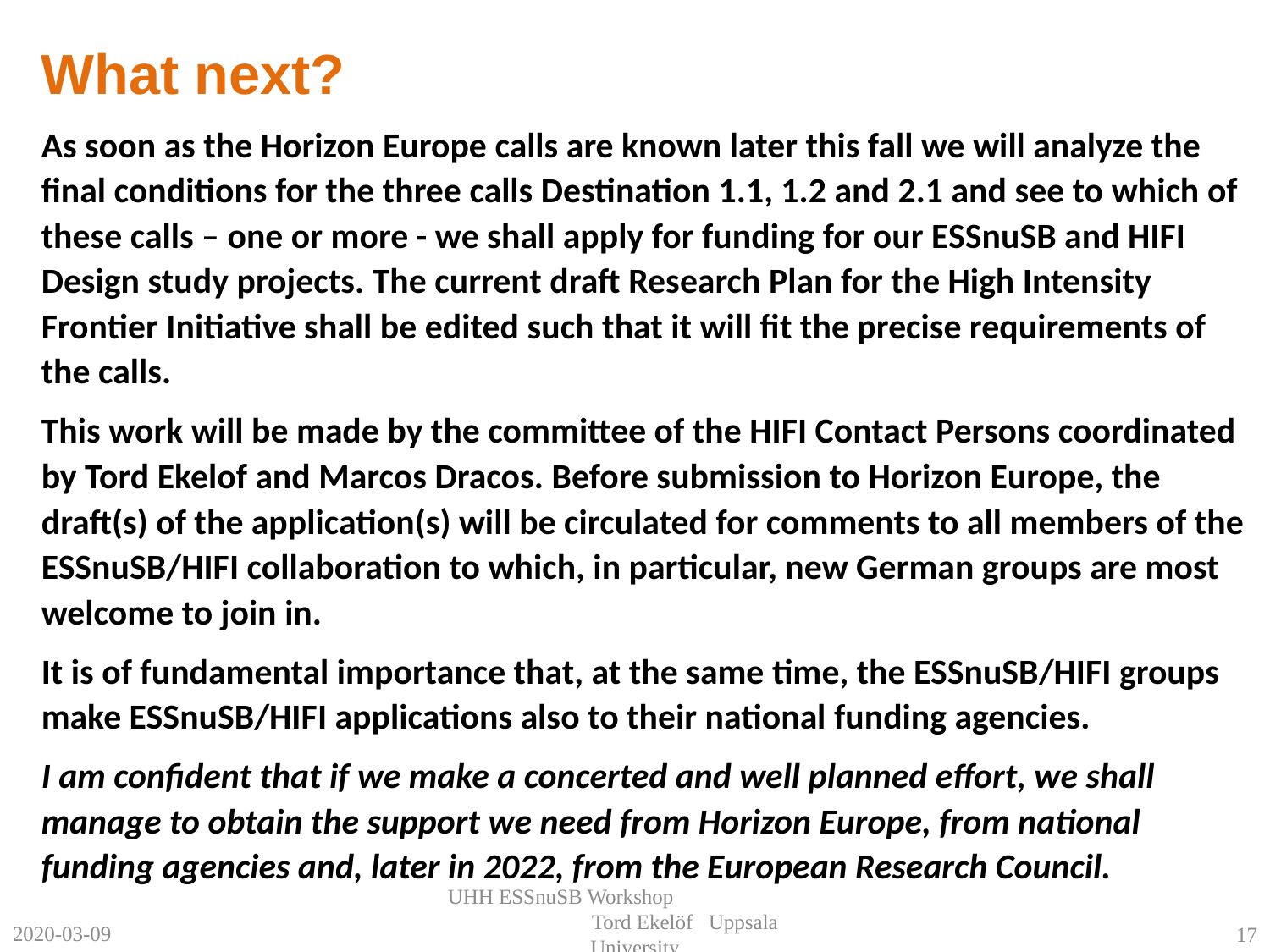

What next?
As soon as the Horizon Europe calls are known later this fall we will analyze the final conditions for the three calls Destination 1.1, 1.2 and 2.1 and see to which of these calls – one or more - we shall apply for funding for our ESSnuSB and HIFI Design study projects. The current draft Research Plan for the High Intensity Frontier Initiative shall be edited such that it will fit the precise requirements of  the calls.
This work will be made by the committee of the HIFI Contact Persons coordinated by Tord Ekelof and Marcos Dracos. Before submission to Horizon Europe, the draft(s) of the application(s) will be circulated for comments to all members of the ESSnuSB/HIFI collaboration to which, in particular, new German groups are most welcome to join in.
It is of fundamental importance that, at the same time, the ESSnuSB/HIFI groups make ESSnuSB/HIFI applications also to their national funding agencies.
I am confident that if we make a concerted and well planned effort, we shall manage to obtain the support we need from Horizon Europe, from national funding agencies and, later in 2022, from the European Research Council.
UHH ESSnuSB Workshop                                                Tord Ekelöf   Uppsala University
2020-03-09
17